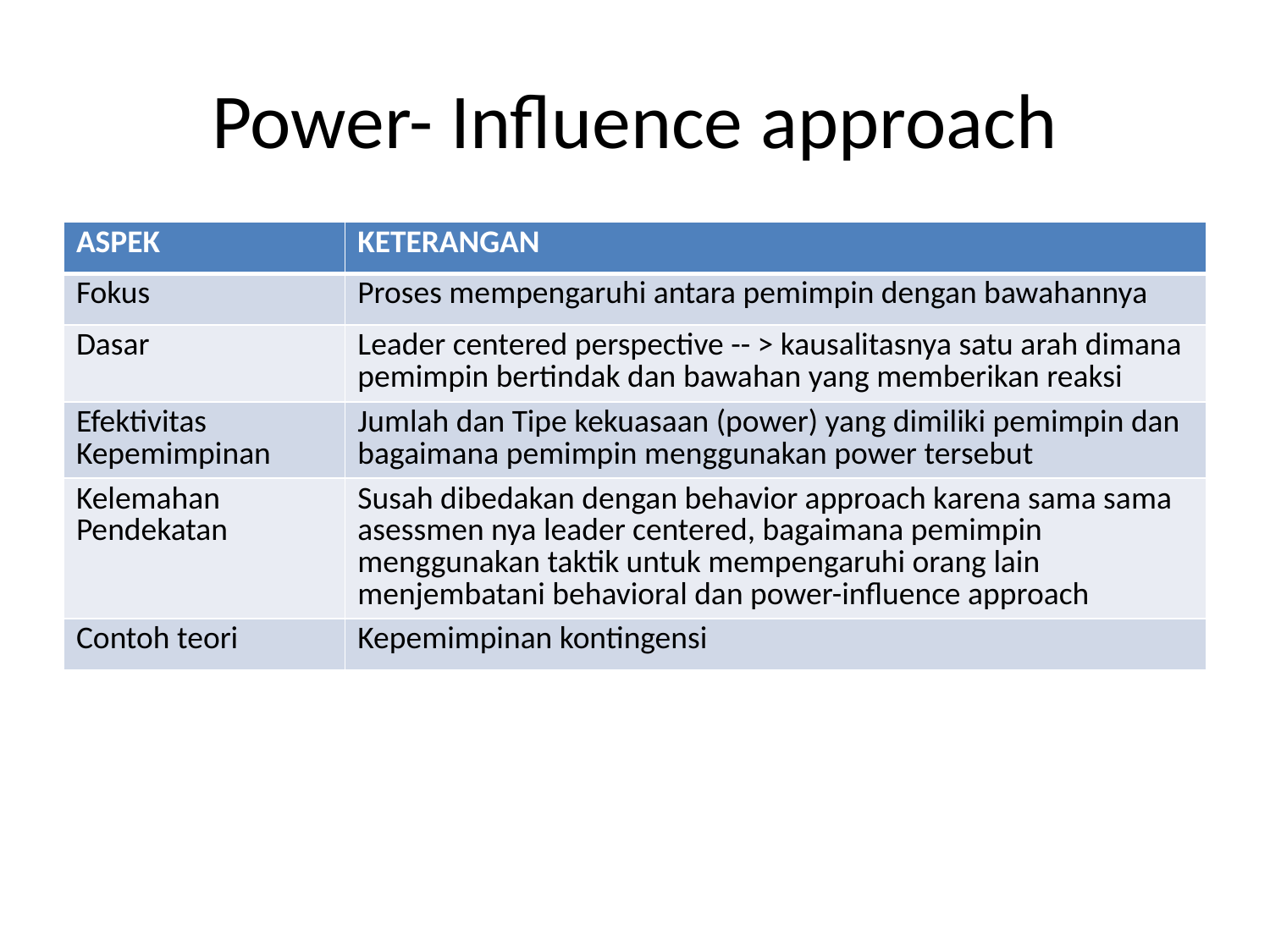

# Power- Influence approach
| ASPEK | KETERANGAN |
| --- | --- |
| Fokus | Proses mempengaruhi antara pemimpin dengan bawahannya |
| Dasar | Leader centered perspective -- > kausalitasnya satu arah dimana pemimpin bertindak dan bawahan yang memberikan reaksi |
| Efektivitas Kepemimpinan | Jumlah dan Tipe kekuasaan (power) yang dimiliki pemimpin dan bagaimana pemimpin menggunakan power tersebut |
| Kelemahan Pendekatan | Susah dibedakan dengan behavior approach karena sama sama asessmen nya leader centered, bagaimana pemimpin menggunakan taktik untuk mempengaruhi orang lain menjembatani behavioral dan power-influence approach |
| Contoh teori | Kepemimpinan kontingensi |